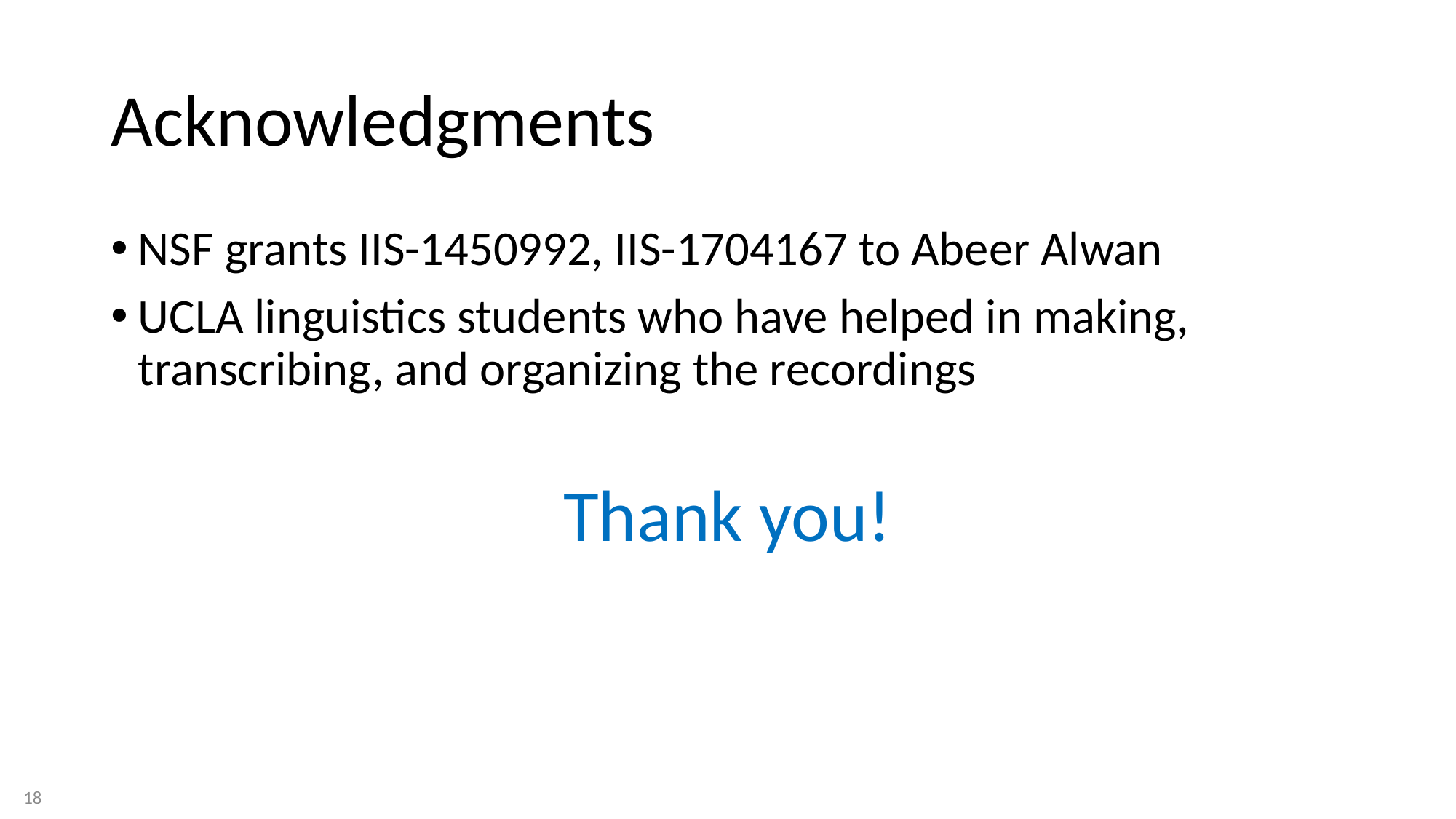

# Acknowledgments
NSF grants IIS-1450992, IIS-1704167 to Abeer Alwan
UCLA linguistics students who have helped in making, transcribing, and organizing the recordings

Thank you!

18